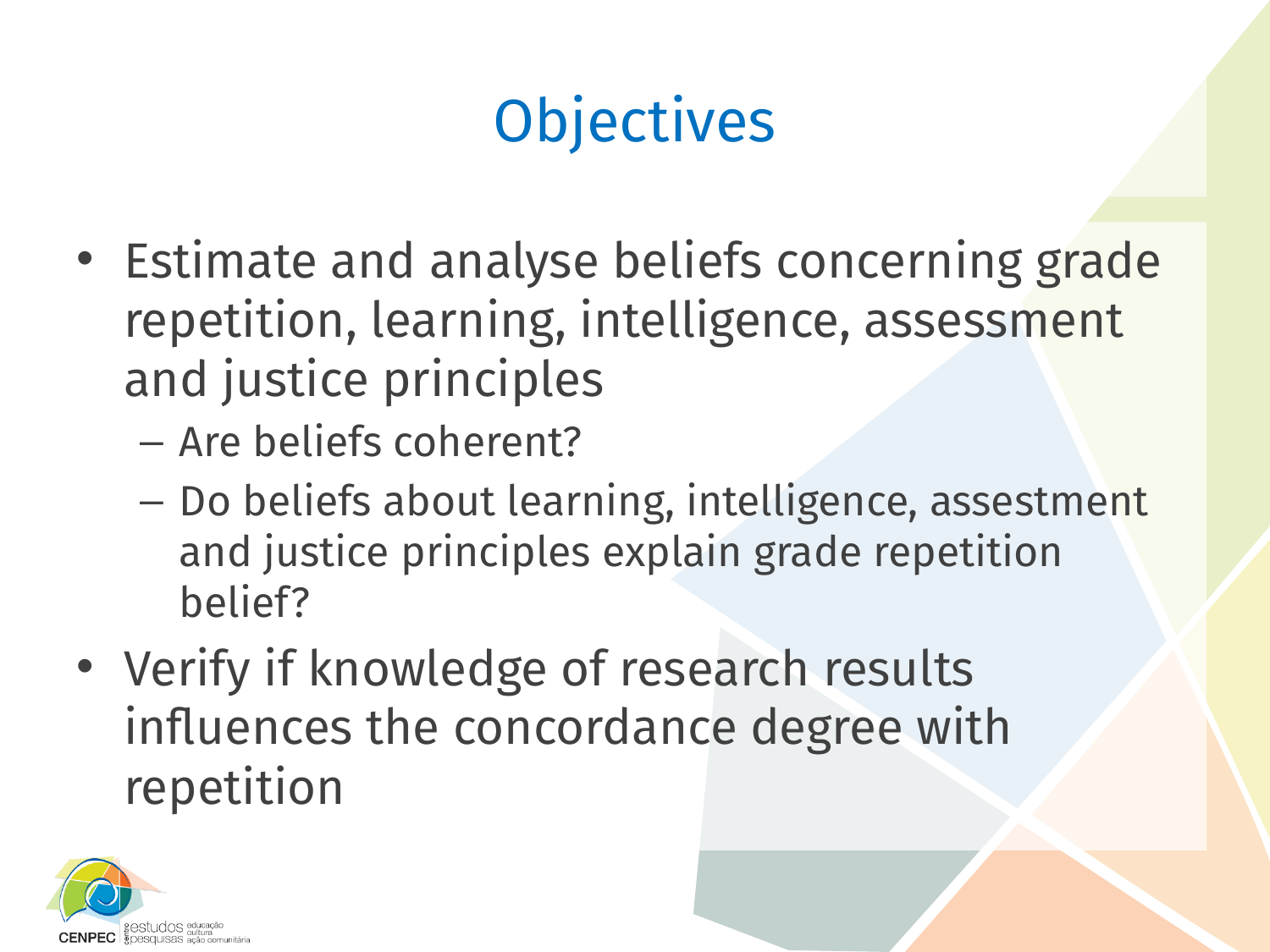

# Objectives
Estimate and analyse beliefs concerning grade repetition, learning, intelligence, assessment and justice principles
Are beliefs coherent?
Do beliefs about learning, intelligence, assestment and justice principles explain grade repetition belief?
Verify if knowledge of research results influences the concordance degree with repetition
5